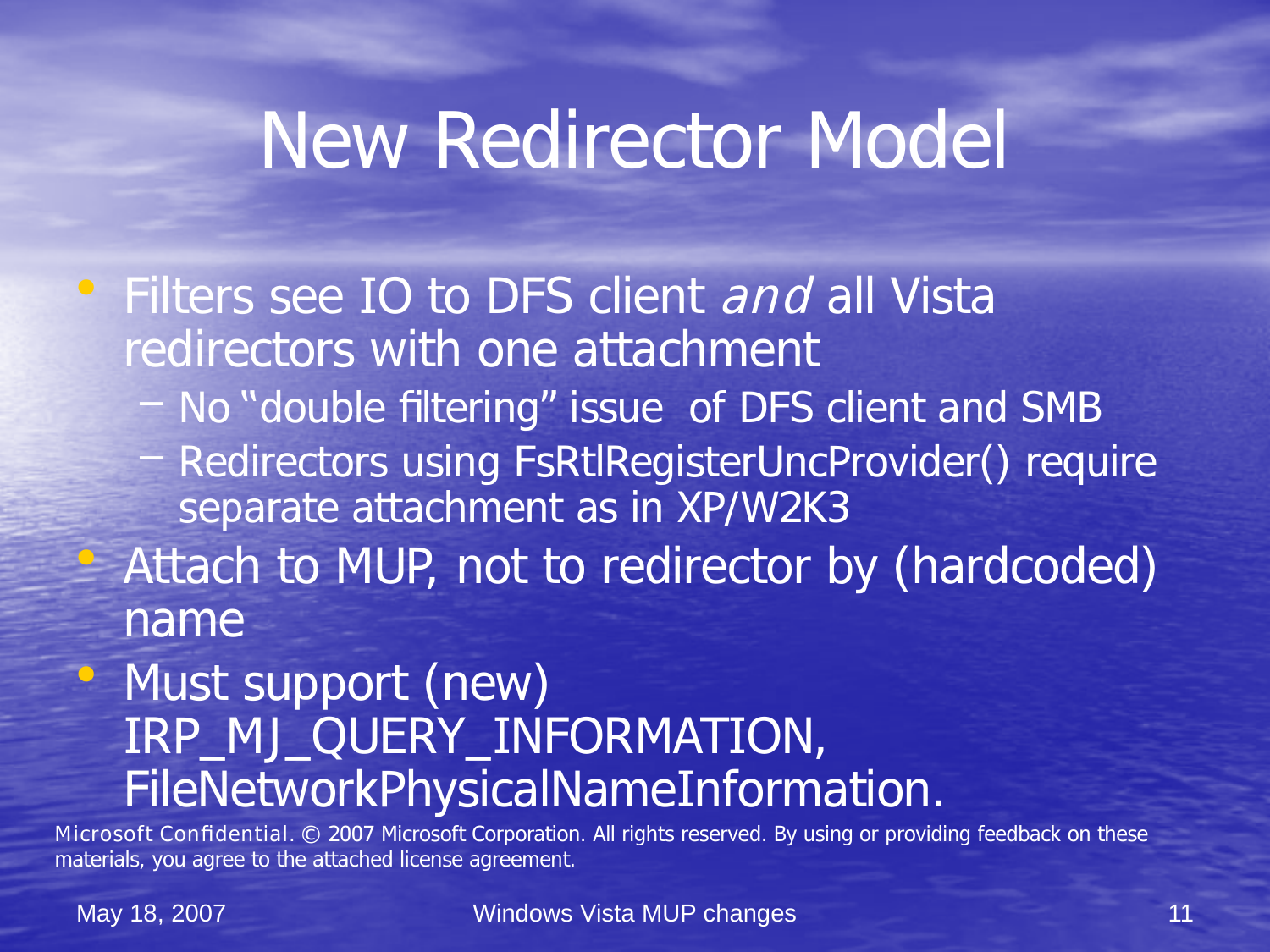

# New Redirector Model
Filters see IO to DFS client and all Vista redirectors with one attachment
No “double filtering” issue  of DFS client and SMB
Redirectors using FsRtlRegisterUncProvider() require separate attachment as in XP/W2K3
Attach to MUP, not to redirector by (hardcoded) name
Must support (new) IRP_MJ_QUERY_INFORMATION, FileNetworkPhysicalNameInformation.
Microsoft Confidential. © 2007 Microsoft Corporation. All rights reserved. By using or providing feedback on these materials, you agree to the attached license agreement.
May 18, 2007
Windows Vista MUP changes
11